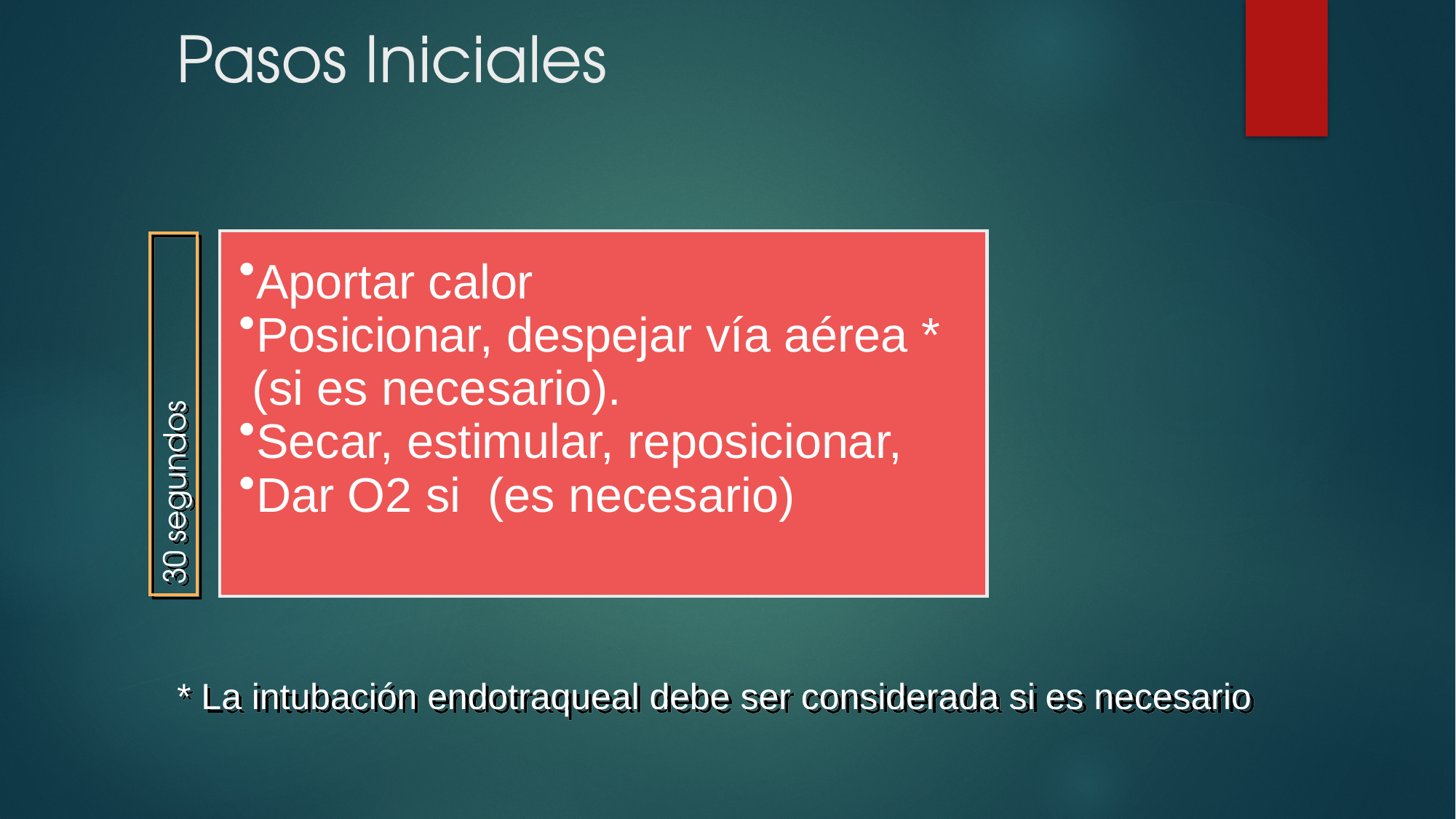

# Pasos Iniciales
Aportar calor
Posicionar, despejar vía aérea *
 (si es necesario).
Secar, estimular, reposicionar,
Dar O2 si  (es necesario)

30 segundos
* La intubación endotraqueal debe ser considerada si es necesario